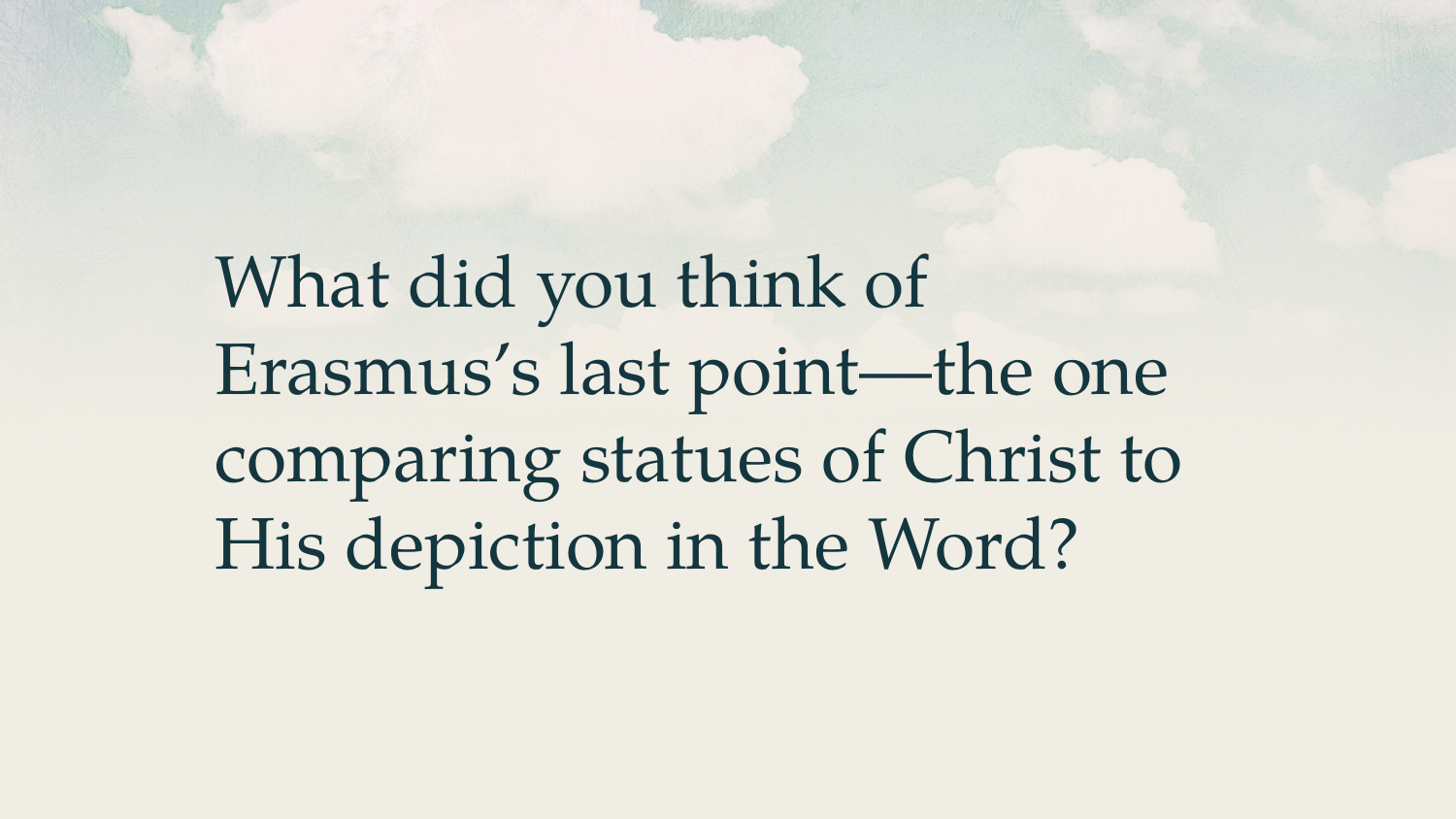

What did you think of Erasmus’s last point—the one comparing statues of Christ to His depiction in the Word?